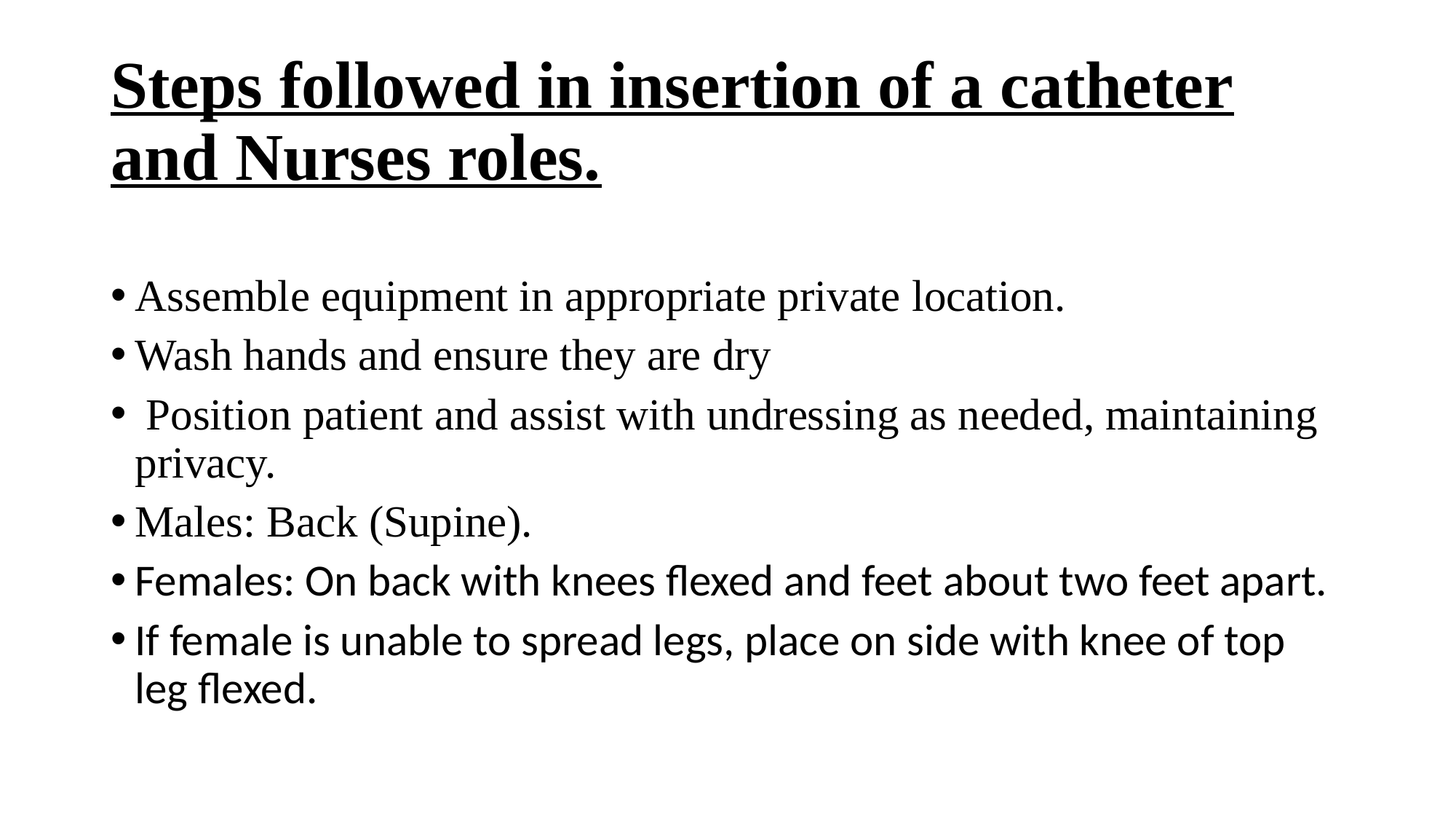

# Steps followed in insertion of a catheter and Nurses roles.

Assemble equipment in appropriate private location.
Wash hands and ensure they are dry
 Position patient and assist with undressing as needed, maintaining privacy.
Males: Back (Supine).
Females: On back with knees flexed and feet about two feet apart.
If female is unable to spread legs, place on side with knee of top leg flexed.